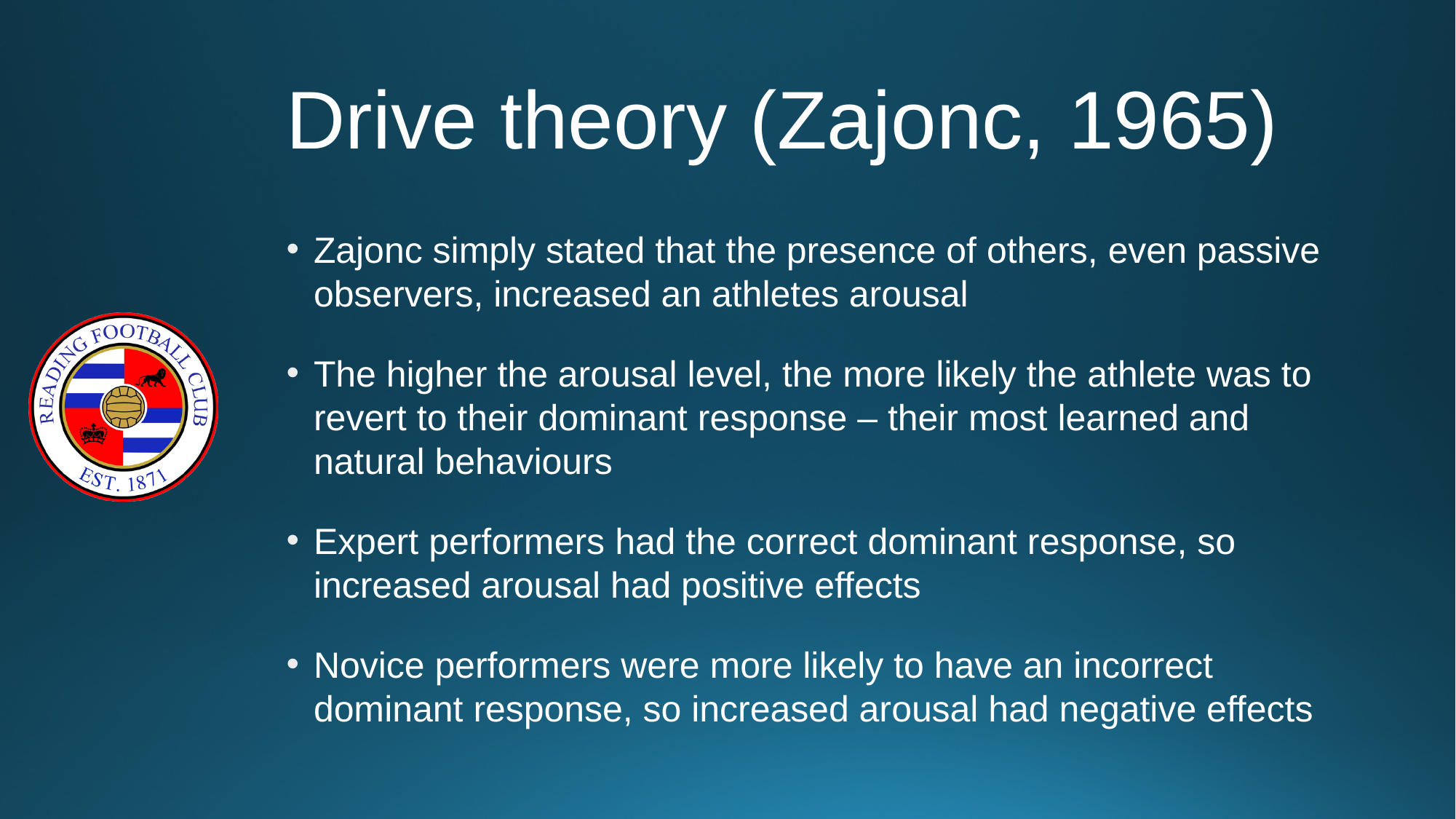

# Drive theory (Zajonc, 1965)
Zajonc simply stated that the presence of others, even passive observers, increased an athletes arousal
The higher the arousal level, the more likely the athlete was to revert to their dominant response – their most learned and natural behaviours
Expert performers had the correct dominant response, so increased arousal had positive effects
Novice performers were more likely to have an incorrect dominant response, so increased arousal had negative effects